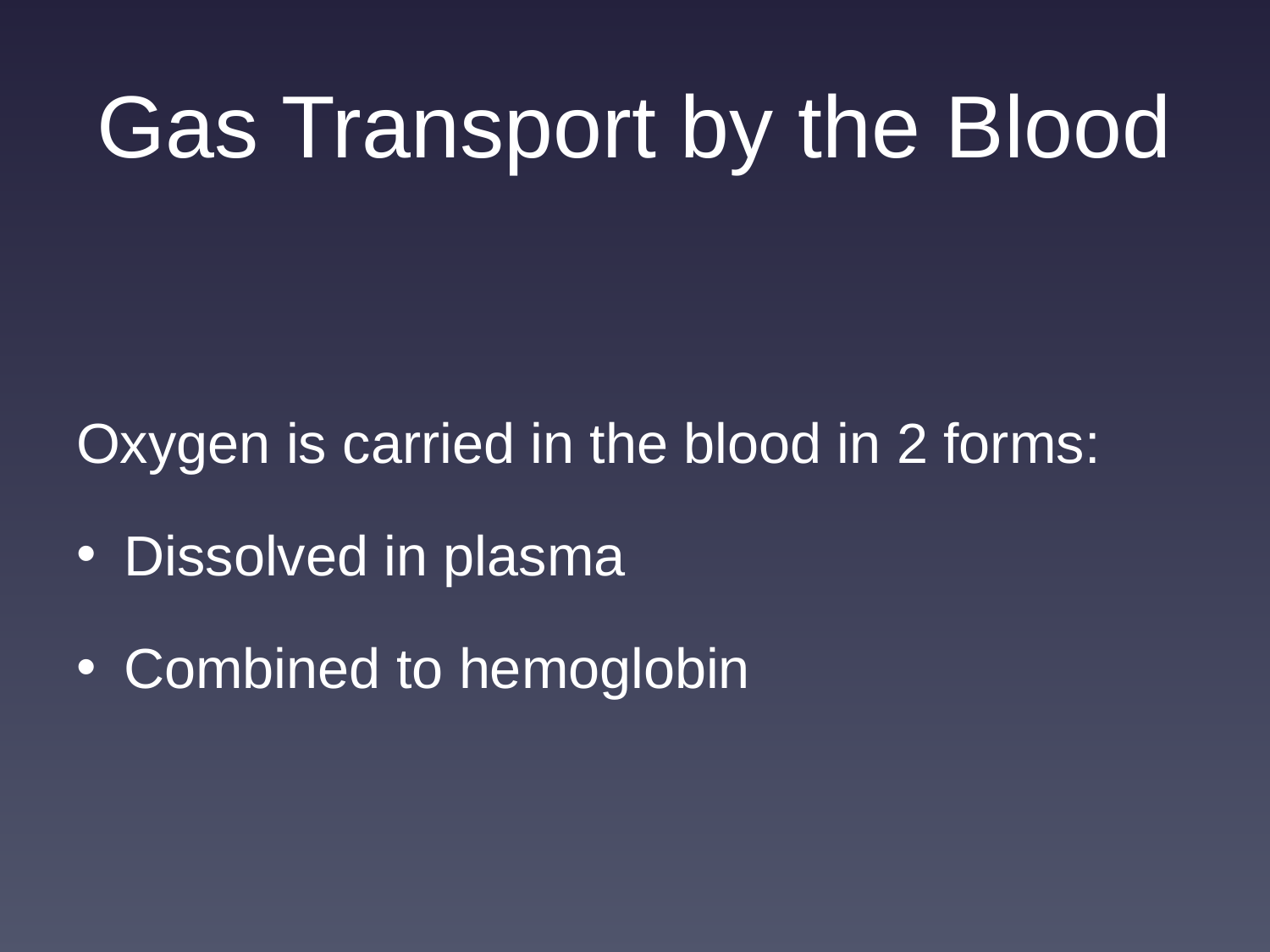

# Gas Transport by the Blood
Oxygen is carried in the blood in 2 forms:
Dissolved in plasma
Combined to hemoglobin